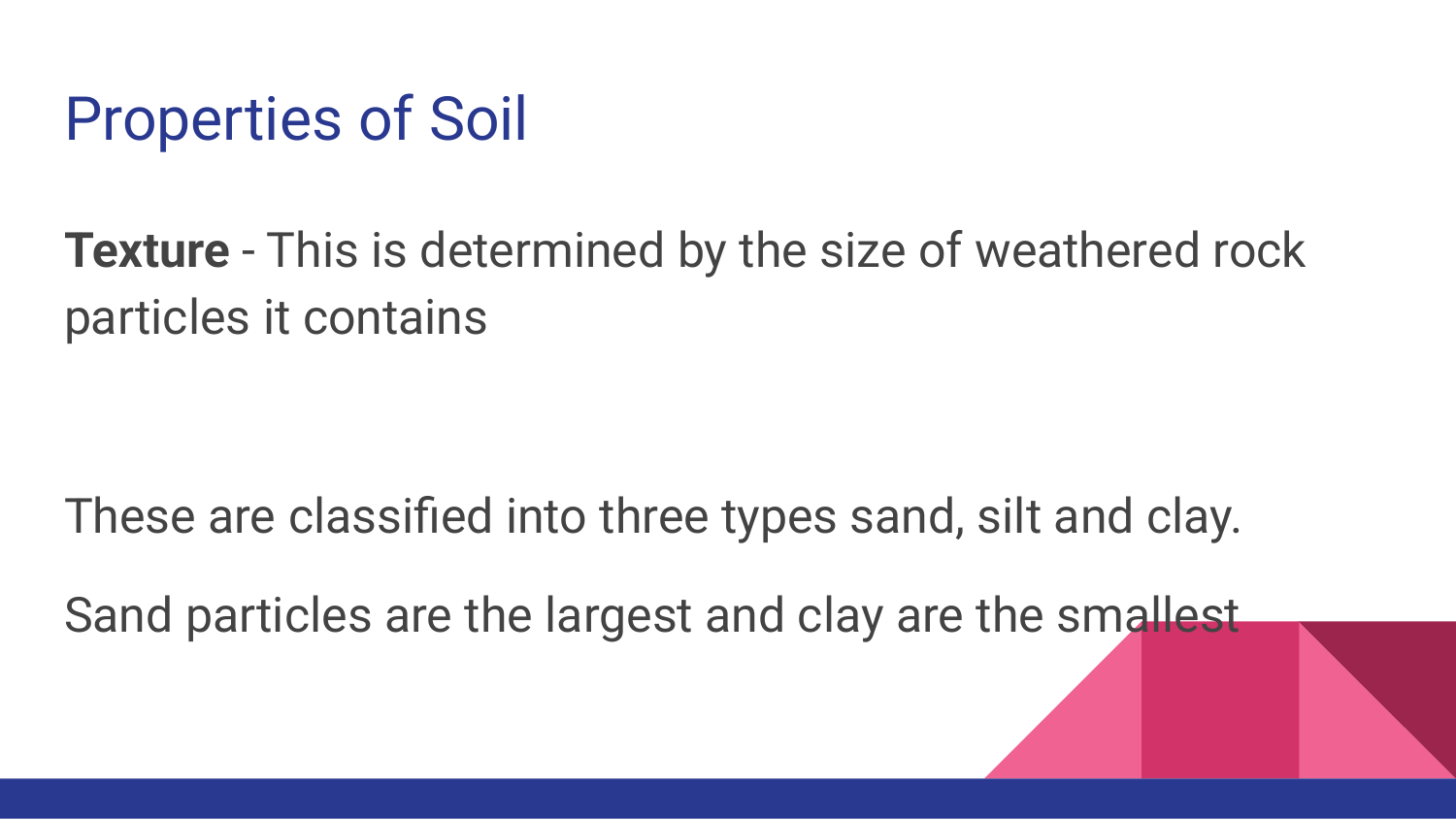

# Properties of Soil
Texture - This is determined by the size of weathered rock particles it contains

These are classified into three types sand, silt and clay.
Sand particles are the largest and clay are the smallest